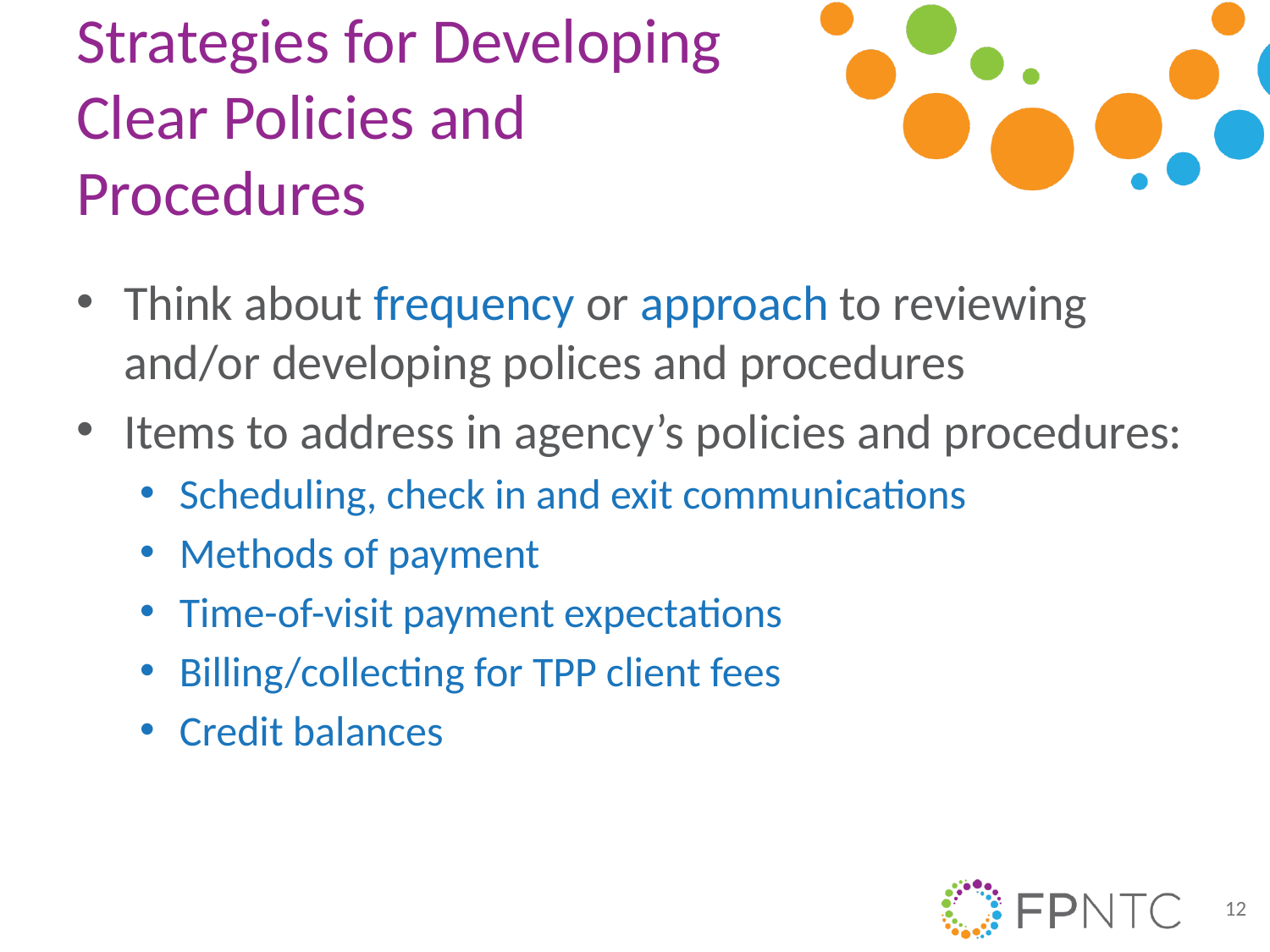

# Strategies for Developing Clear Policies and Procedures
Think about frequency or approach to reviewing and/or developing polices and procedures
Items to address in agency’s policies and procedures:
Scheduling, check in and exit communications
Methods of payment
Time-of-visit payment expectations
Billing/collecting for TPP client fees
Credit balances
12